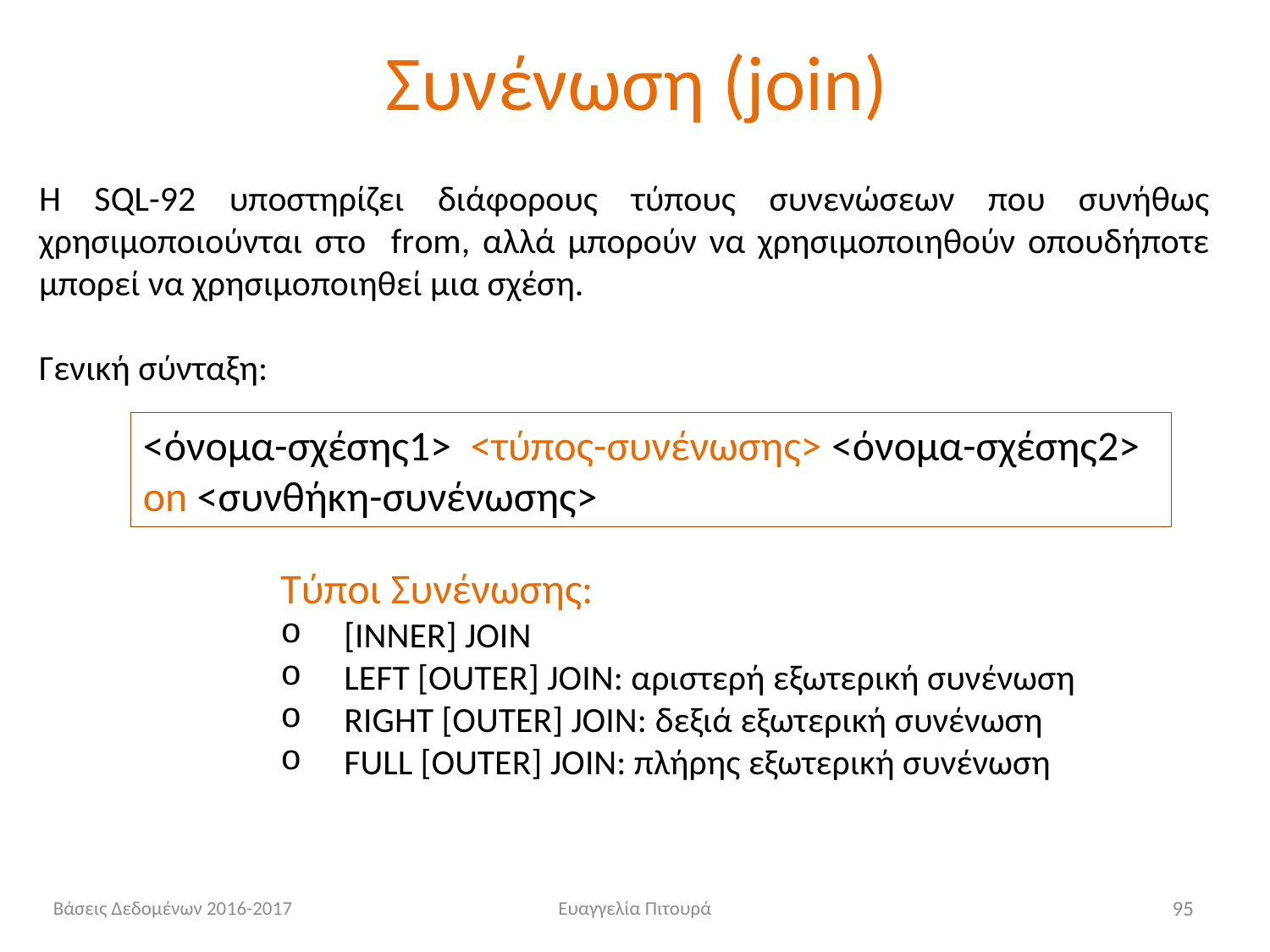

# Συνένωση (join)
Η SQL-92 υποστηρίζει διάφορους τύπους συνενώσεων που συνήθως χρησιμοποιούνται στο  from, αλλά μπορούν να χρησιμοποιηθούν οπουδήποτε μπορεί να χρησιμοποιηθεί μια σχέση.

Γενική σύνταξη:
<όνομα-σχέσης1>  <τύπος-συνένωσης> <όνομα-σχέσης2>
on <συνθήκη-συνένωσης>
Τύποι Συνένωσης:
[INNER] JOIN
LEFT [OUTER] JOIN: αριστερή εξωτερική συνένωση
RIGHT [OUTER] JOIN: δεξιά εξωτερική συνένωση
FULL [OUTER] JOIN: πλήρης εξωτερική συνένωση
Βάσεις Δεδομένων 2016-2017
Ευαγγελία Πιτουρά
95